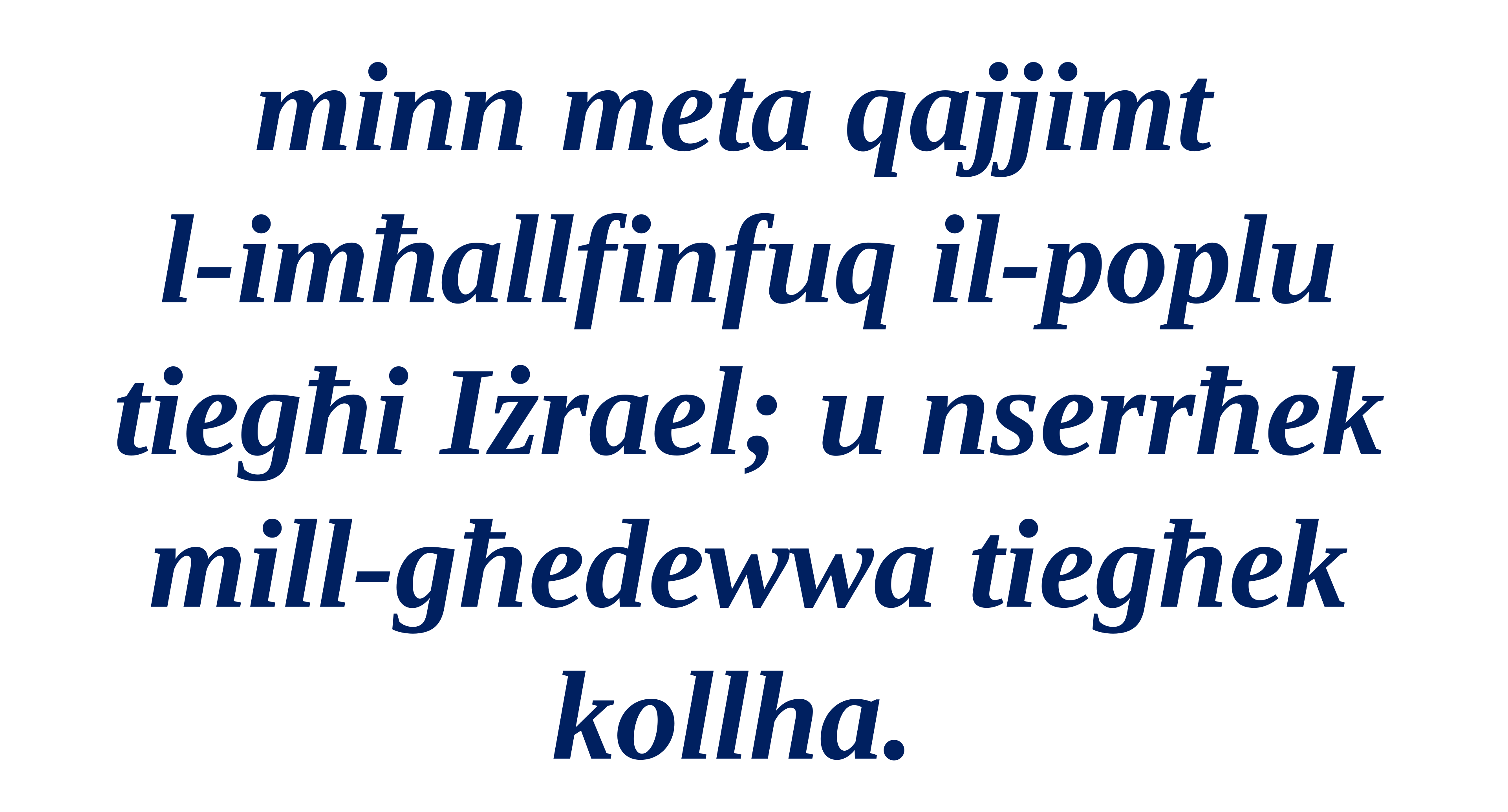

minn meta qajjimt
l-imħallfinfuq il-poplu tiegħi Iżrael; u nserrħek mill-għedewwa tiegħek kollha.